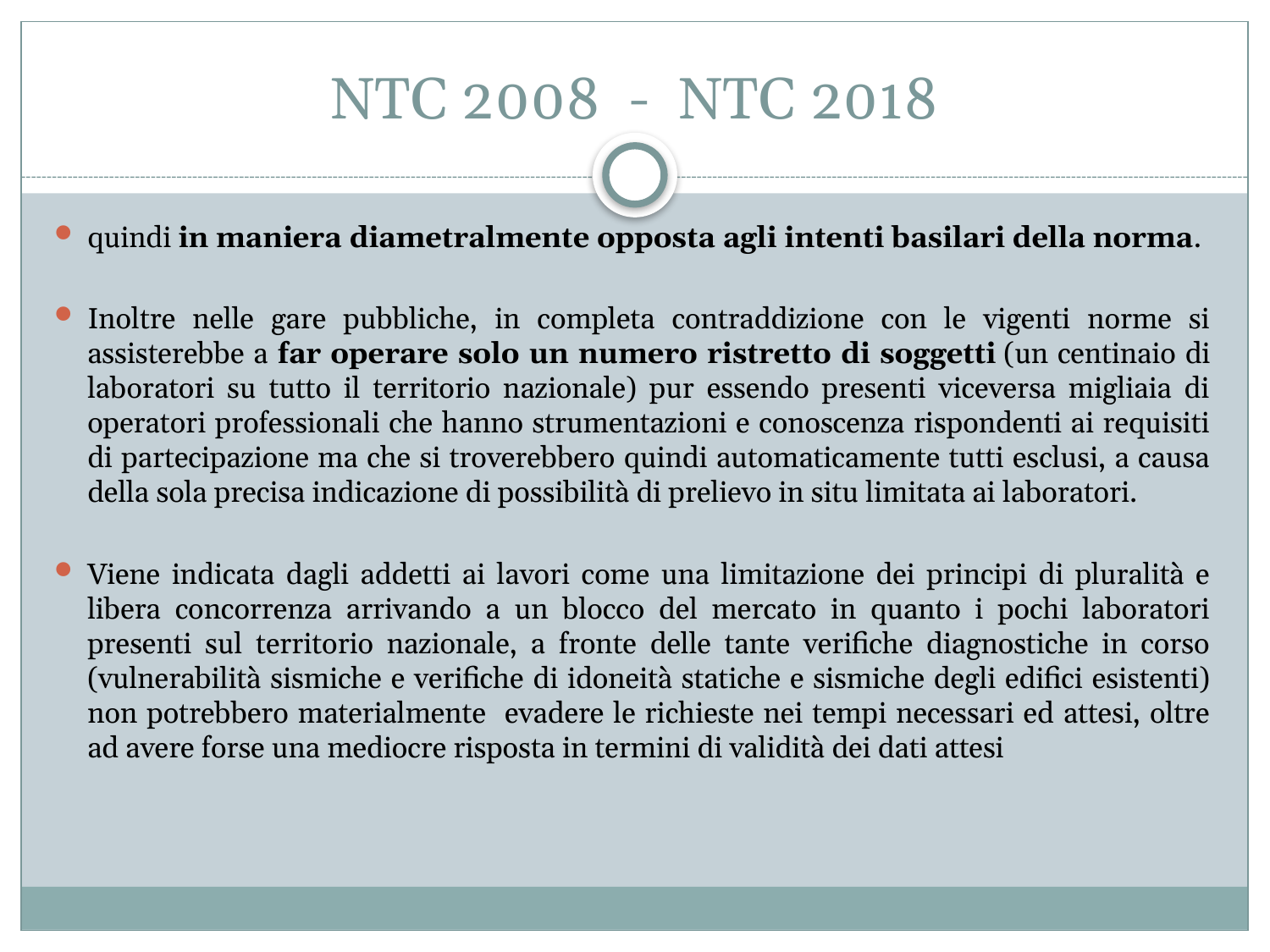

# NTC 2008  -  NTC 2018
quindi in maniera diametralmente opposta agli intenti basilari della norma.

Inoltre nelle gare pubbliche, in completa contraddizione con le vigenti norme si assisterebbe a far operare solo un numero ristretto di soggetti (un centinaio di laboratori su tutto il territorio nazionale) pur essendo presenti viceversa migliaia di operatori professionali che hanno strumentazioni e conoscenza rispondenti ai requisiti di partecipazione ma che si troverebbero quindi automaticamente tutti esclusi, a causa della sola precisa indicazione di possibilità di prelievo in situ limitata ai laboratori.

Viene indicata dagli addetti ai lavori come una limitazione dei principi di pluralità e libera concorrenza arrivando a un blocco del mercato in quanto i pochi laboratori presenti sul territorio nazionale, a fronte delle tante verifiche diagnostiche in corso (vulnerabilità sismiche e verifiche di idoneità statiche e sismiche degli edifici esistenti) non potrebbero materialmente  evadere le richieste nei tempi necessari ed attesi, oltre ad avere forse una mediocre risposta in termini di validità dei dati attesi